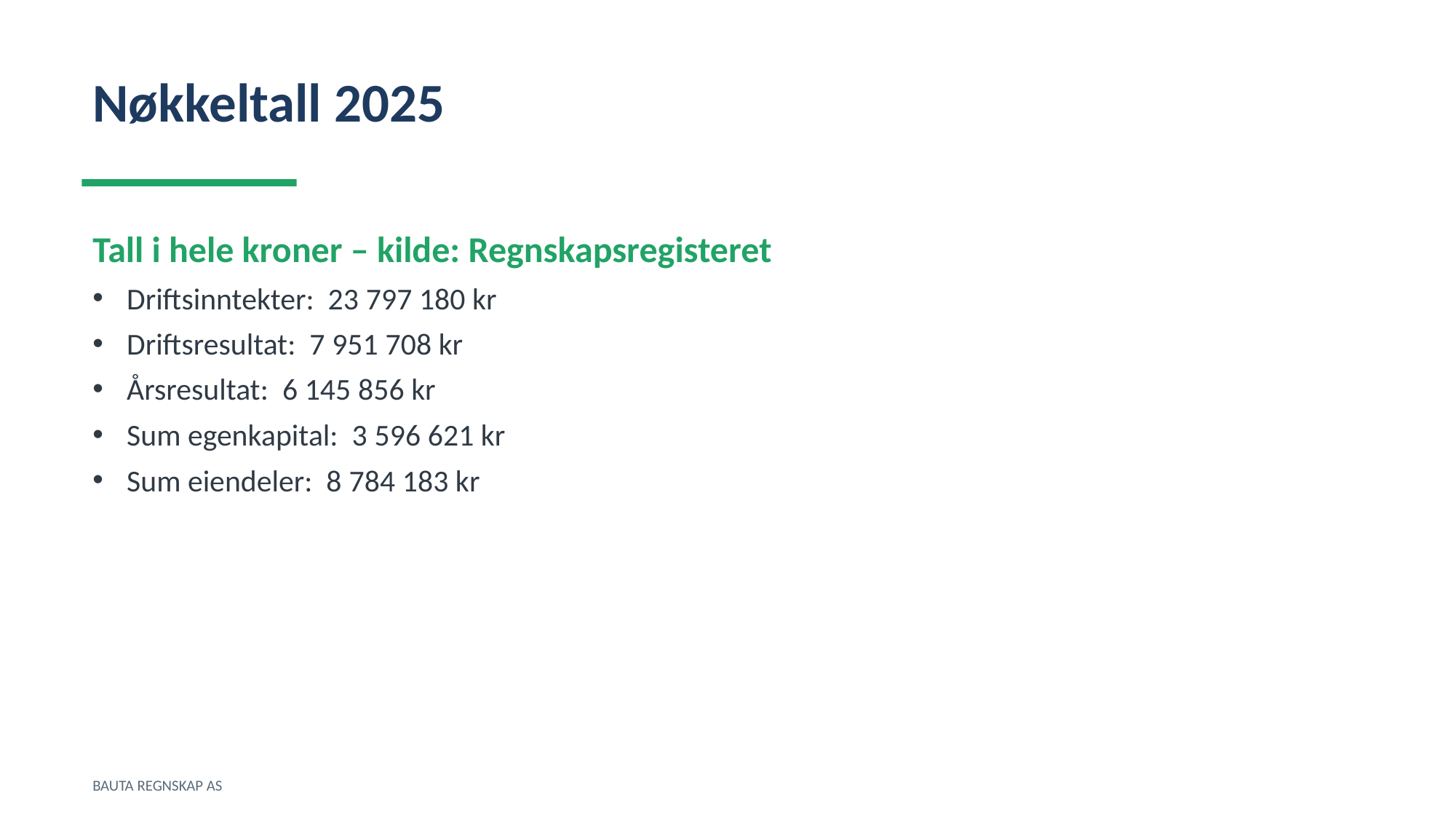

Nøkkeltall 2025

Tall i hele kroner – kilde: Regnskapsregisteret
Driftsinntekter:  23 797 180 kr
Driftsresultat:  7 951 708 kr
Årsresultat:  6 145 856 kr
Sum egenkapital:  3 596 621 kr
Sum eiendeler:  8 784 183 kr
BAUTA REGNSKAP AS